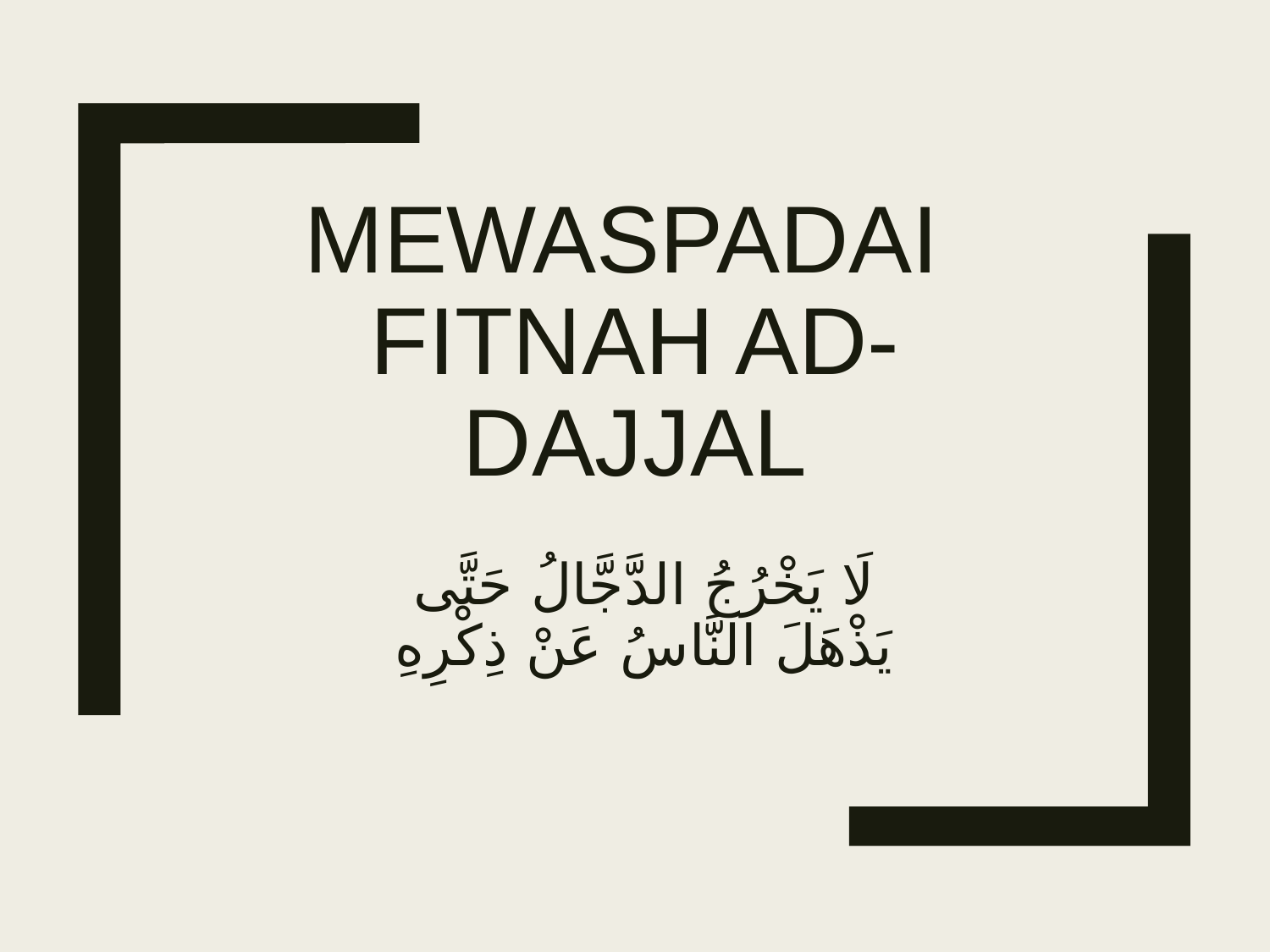

# MEWASPADAI FITNAH AD-DAJJAL
لَا يَخْرُجُ الدَّجَّالُ حَتَّى
يَذْهَلَ النَّاسُ عَنْ ذِكْرِهِ